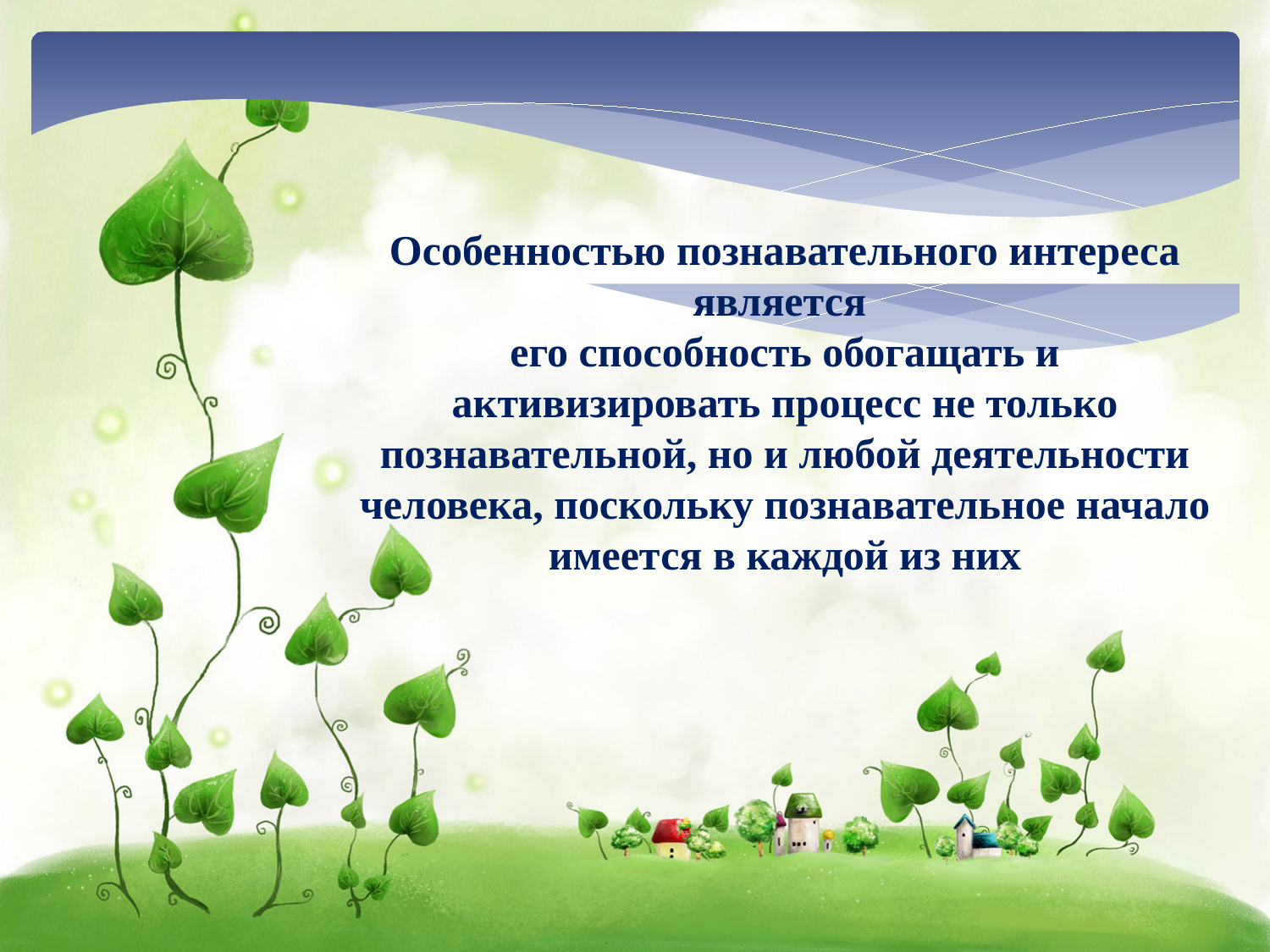

Особенностью познавательного интереса является
его способность обогащать и активизировать процесс не только познавательной, но и любой деятельности человека, поскольку познавательное начало имеется в каждой из них